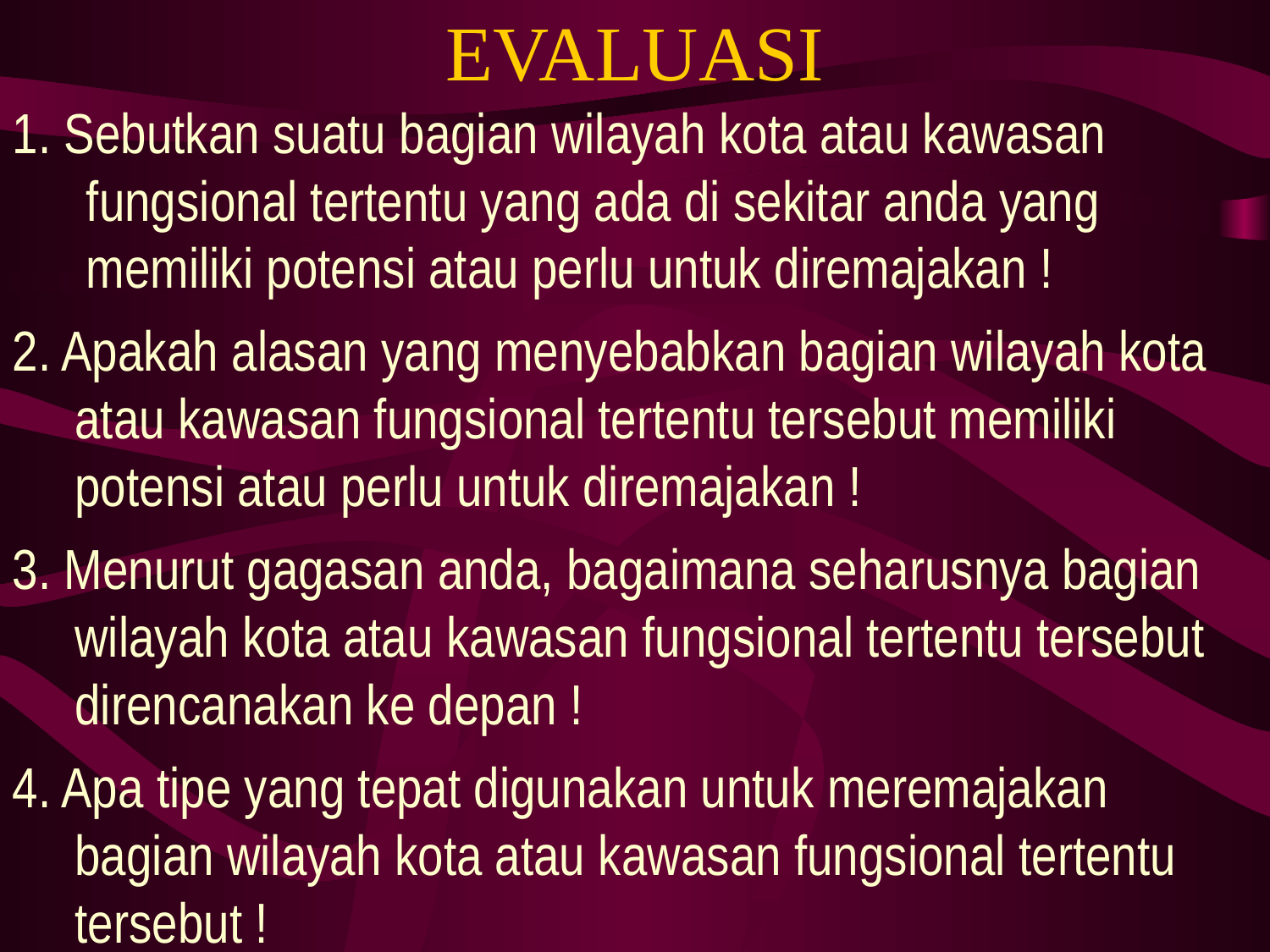

# EVALUASI
1. Sebutkan suatu bagian wilayah kota atau kawasan fungsional tertentu yang ada di sekitar anda yang memiliki potensi atau perlu untuk diremajakan !
2. Apakah alasan yang menyebabkan bagian wilayah kota atau kawasan fungsional tertentu tersebut memiliki potensi atau perlu untuk diremajakan !
3. Menurut gagasan anda, bagaimana seharusnya bagian wilayah kota atau kawasan fungsional tertentu tersebut direncanakan ke depan !
4. Apa tipe yang tepat digunakan untuk meremajakan bagian wilayah kota atau kawasan fungsional tertentu tersebut !